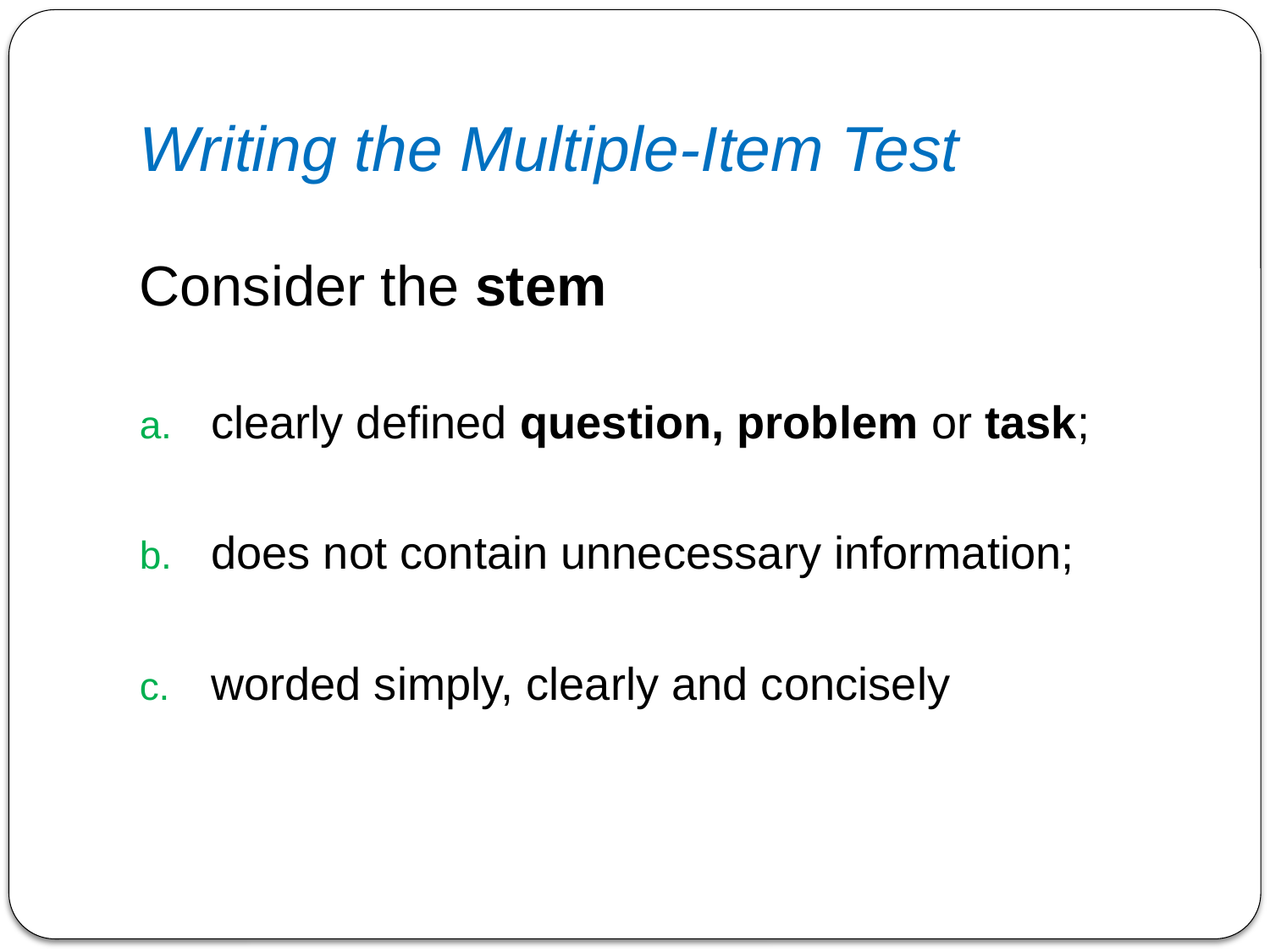

# Writing the Multiple-Item Test
Consider the stem

clearly defined question, problem or task;

does not contain unnecessary information;

worded simply, clearly and concisely